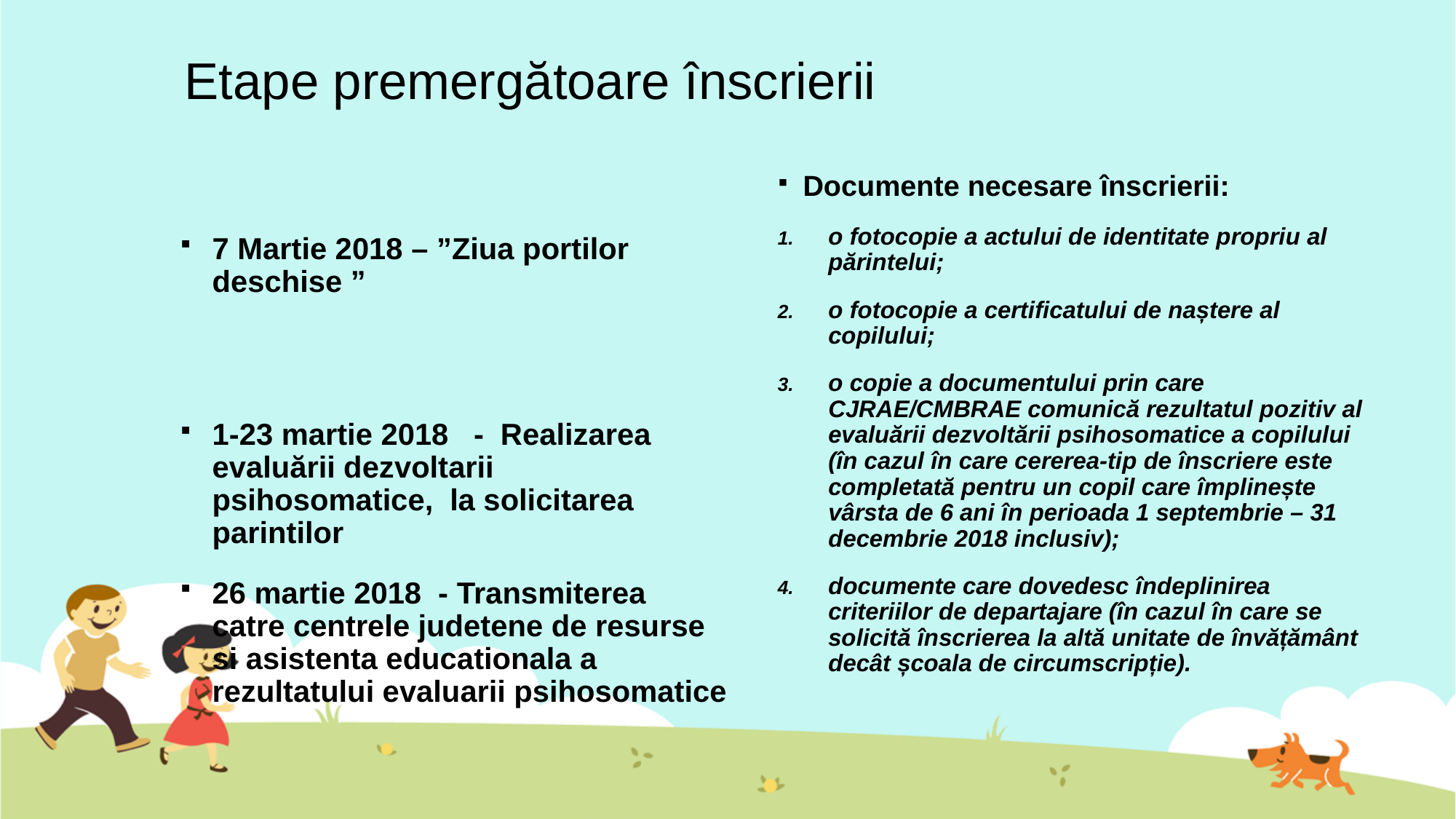

# Etape premergătoare înscrierii

7 Martie 2018 – ”Ziua portilor deschise ”

1-23 martie 2018   -  Realizarea evaluării dezvoltarii  psihosomatice,  la solicitarea parintilor
26 martie 2018  - Transmiterea catre centrele judetene de resurse si asistenta educationala a rezultatului evaluarii psihosomatice
Documente necesare înscrierii:
o fotocopie a actului de identitate propriu al părintelui;
o fotocopie a certificatului de naștere al copilului;
o copie a documentului prin care CJRAE/CMBRAE comunică rezultatul pozitiv al evaluării dezvoltării psihosomatice a copilului (în cazul în care cererea-tip de înscriere este completată pentru un copil care împlinește vârsta de 6 ani în perioada 1 septembrie – 31 decembrie 2018 inclusiv);
documente care dovedesc îndeplinirea criteriilor de departajare (în cazul în care se solicită înscrierea la altă unitate de învățământ decât școala de circumscripție).